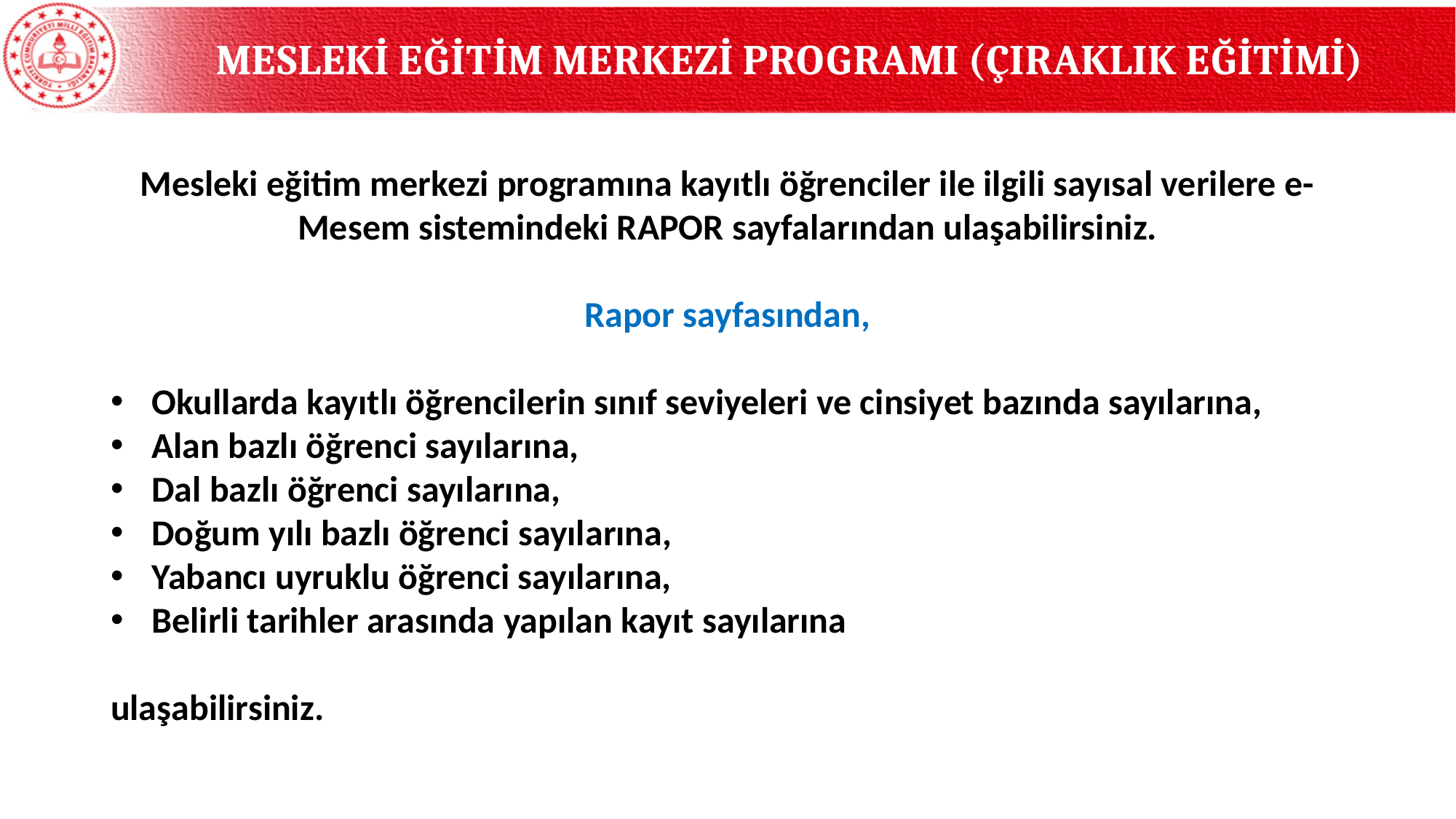

MESLEKİ EĞİTİM MERKEZİ PROGRAMI (ÇIRAKLIK EĞİTİMİ)
Mesleki eğitim merkezi programına kayıtlı öğrenciler ile ilgili sayısal verilere e-Mesem sistemindeki RAPOR sayfalarından ulaşabilirsiniz.

Rapor sayfasından,

Okullarda kayıtlı öğrencilerin sınıf seviyeleri ve cinsiyet bazında sayılarına,
Alan bazlı öğrenci sayılarına,
Dal bazlı öğrenci sayılarına,
Doğum yılı bazlı öğrenci sayılarına,
Yabancı uyruklu öğrenci sayılarına,
Belirli tarihler arasında yapılan kayıt sayılarına

ulaşabilirsiniz.